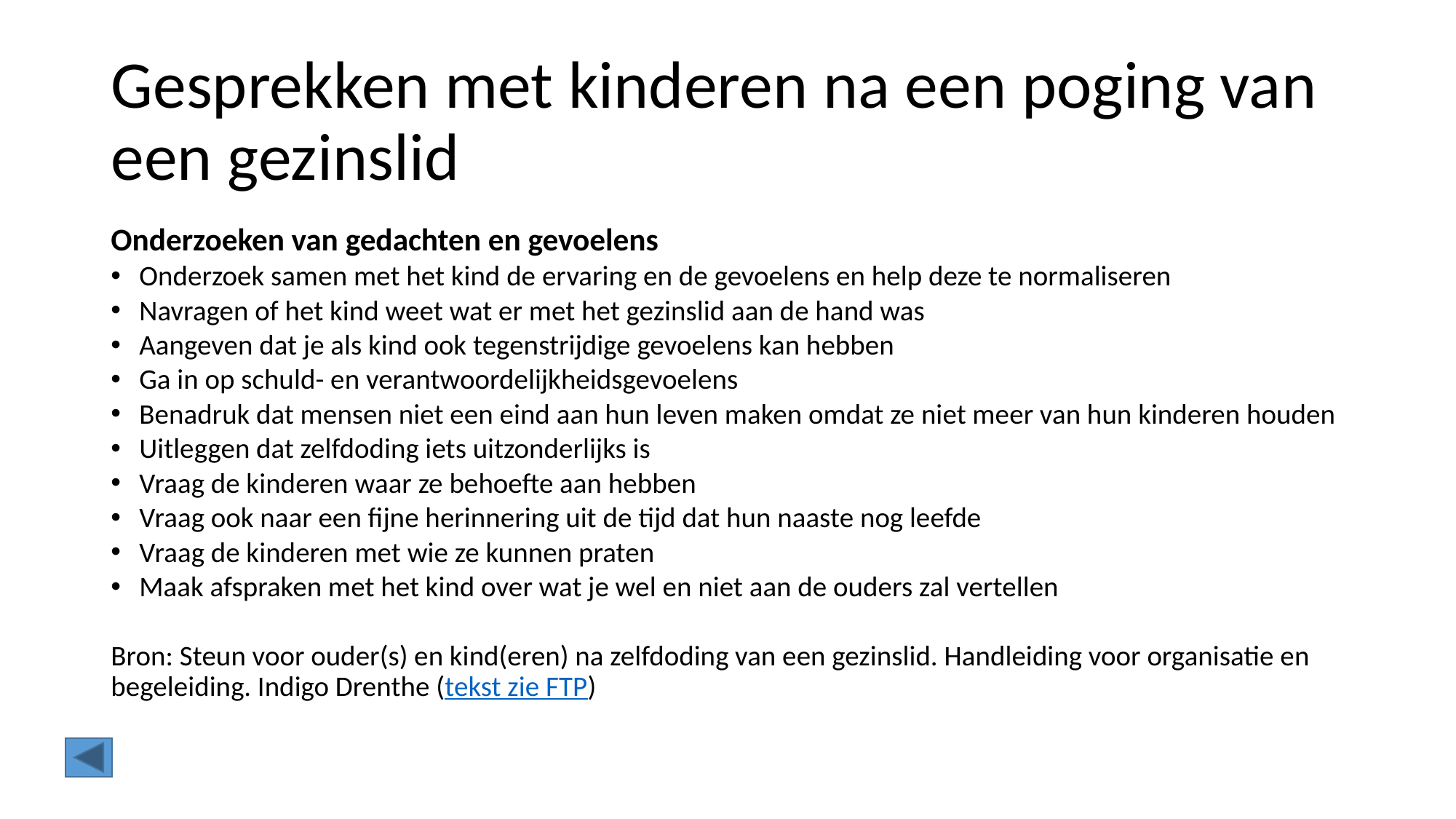

# Gesprekken met kinderen na een poging van een gezinslid
Onderzoeken van gedachten en gevoelens
Onderzoek samen met het kind de ervaring en de gevoelens en help deze te normaliseren
Navragen of het kind weet wat er met het gezinslid aan de hand was
Aangeven dat je als kind ook tegenstrijdige gevoelens kan hebben
Ga in op schuld- en verantwoordelijkheidsgevoelens
Benadruk dat mensen niet een eind aan hun leven maken omdat ze niet meer van hun kinderen houden
Uitleggen dat zelfdoding iets uitzonderlijks is
Vraag de kinderen waar ze behoefte aan hebben
Vraag ook naar een fijne herinnering uit de tijd dat hun naaste nog leefde
Vraag de kinderen met wie ze kunnen praten
Maak afspraken met het kind over wat je wel en niet aan de ouders zal vertellen

Bron: Steun voor ouder(s) en kind(eren) na zelfdoding van een gezinslid. Handleiding voor organisatie en begeleiding. Indigo Drenthe (tekst zie FTP)